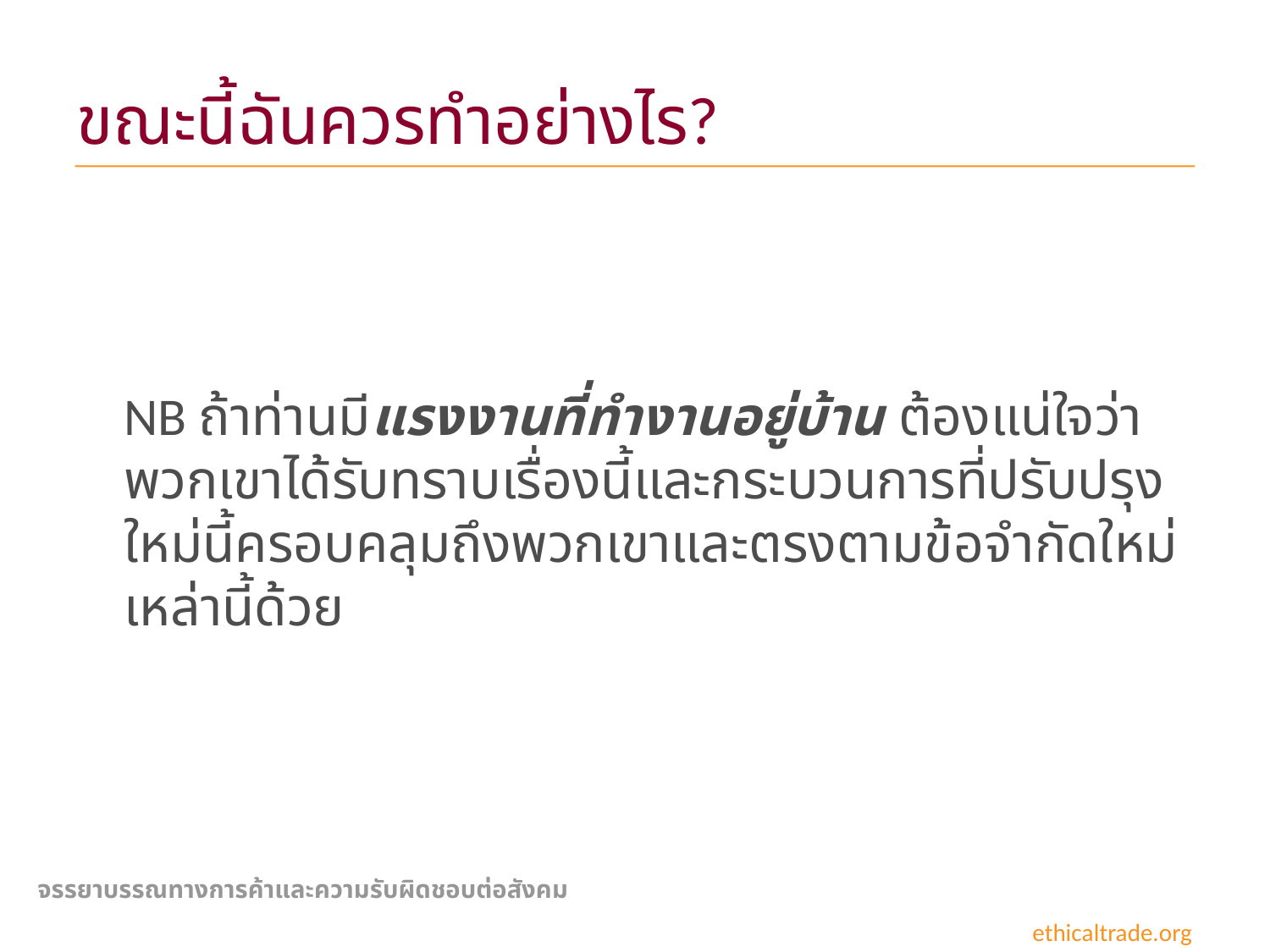

# ขณะนี้ฉันควรทำอย่างไร?
	NB ถ้าท่านมีแรงงานที่ทำงานอยู่บ้าน ต้องแน่ใจว่าพวกเขาได้รับทราบเรื่องนี้และกระบวนการที่ปรับปรุงใหม่นี้ครอบคลุมถึงพวกเขาและตรงตามข้อจำกัดใหม่เหล่านี้ด้วย

จรรยาบรรณทางการค้าและความรับผิดชอบต่อสังคม
                                                                                                                        ethicaltrade.org